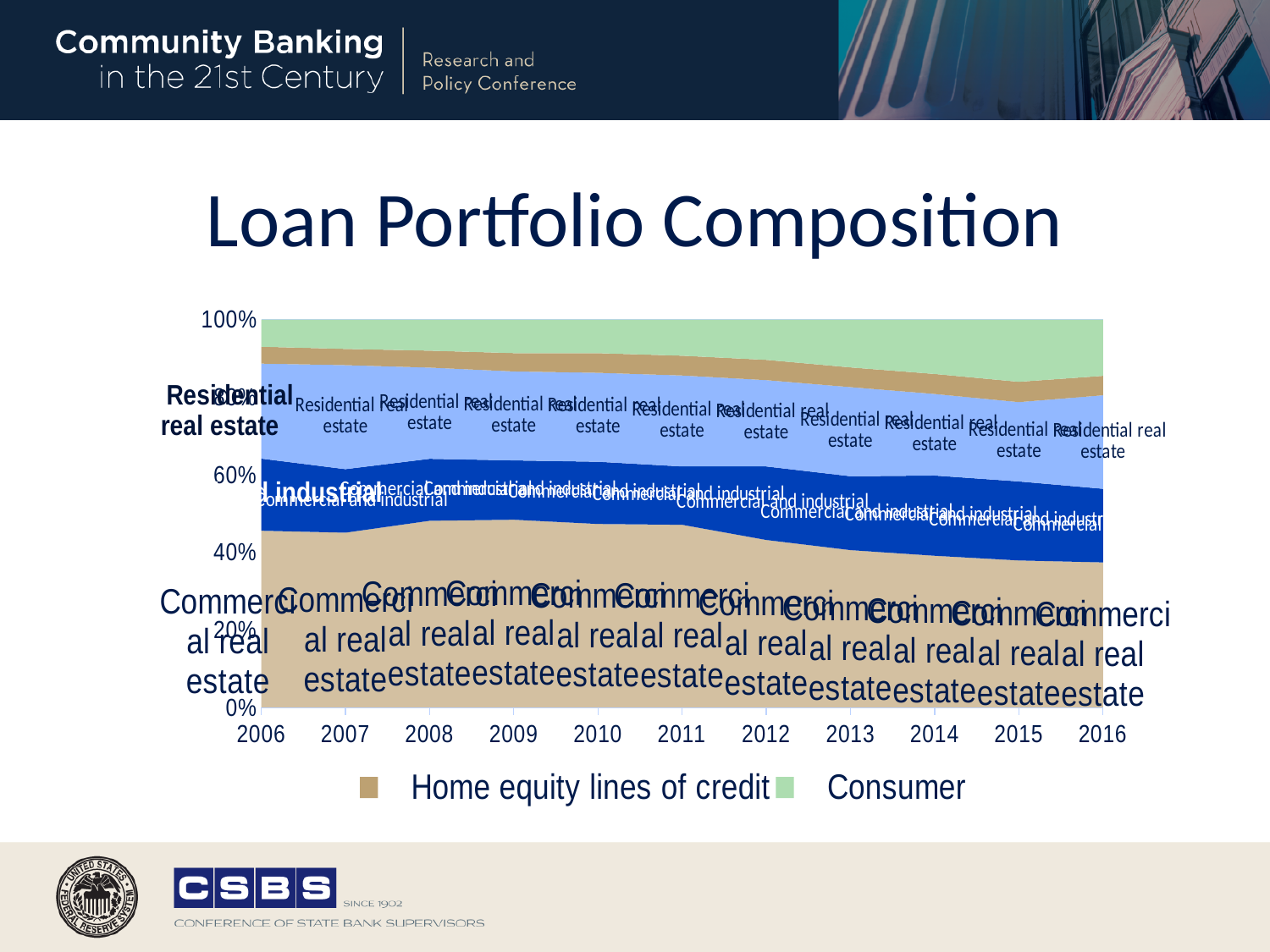

# Loan Portfolio Composition

### Chart

| Category |    Commercial real estate |    Commercial and industrial |    Residential real estate |    Home equity lines of credit |    Consumer |
|---|---|---|---|---|---|
| 2006 | 0.4149916018629558 | 0.16941718165232242 | 0.22317850500797426 | 0.03968318447466165 | 0.06405102817570563 |
| 2007 | 0.414408073217056 | 0.15068500483076272 | 0.24663117862581527 | 0.03855332261019982 | 0.06988324987666612 |
| 2008 | 0.4802351743427727 | 0.15958504825947073 | 0.23477218051650678 | 0.04352862960493899 | 0.08036814150314484 |
| 2009 | 0.48291444007839873 | 0.1527273211172768 | 0.22902634645618397 | 0.047139036060749505 | 0.08665301722908814 |
| 2010 | 0.4716503698275665 | 0.15999804313024218 | 0.22882156886828392 | 0.050509098403485726 | 0.08672992491032748 |
| 2011 | 0.46982011835832693 | 0.15008641393874947 | 0.23400915923819346 | 0.05092135798812154 | 0.09326631902193486 |
| 2012 | 0.4285553046224525 | 0.18824964232453 | 0.22093214041988854 | 0.05193061148135646 | 0.10347350170816817 |
| 2013 | 0.4046399065496326 | 0.1900292585140802 | 0.22928043954100247 | 0.05083206202510189 | 0.12332058340150494 |
| 2014 | 0.38989731141719486 | 0.20624761760177687 | 0.20970797367027114 | 0.05153653340637979 | 0.14019062486076894 |
| 2015 | 0.37816644387720116 | 0.20367740462407724 | 0.2041390064885812 | 0.05243457871584199 | 0.16055898359934936 |
| 2016 | 0.37356240691843356 | 0.18991292601679247 | 0.24098907483218338 | 0.050134541085394016 | 0.1454010511471966 |